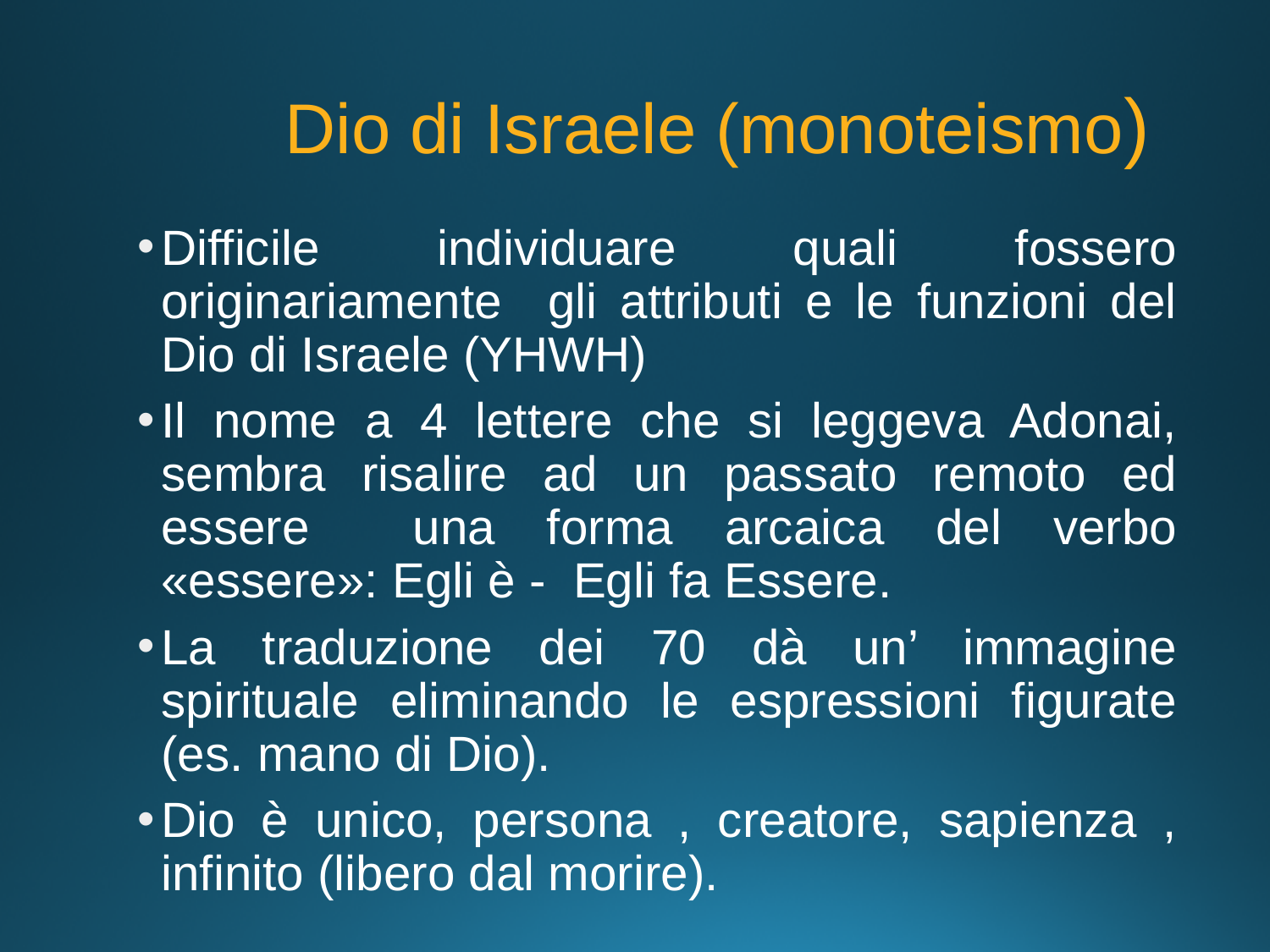

# Dio di Israele (monoteismo)
Difficile individuare quali fossero originariamente  gli attributi e le funzioni del Dio di Israele (YHWH)
Il nome a 4 lettere che si leggeva Adonai, sembra risalire ad un passato remoto ed essere  una forma arcaica del verbo «essere»: Egli è -  Egli fa Essere.
La traduzione dei 70 dà un’ immagine spirituale eliminando le espressioni figurate (es. mano di Dio).
Dio è unico, persona , creatore, sapienza , infinito (libero dal morire).